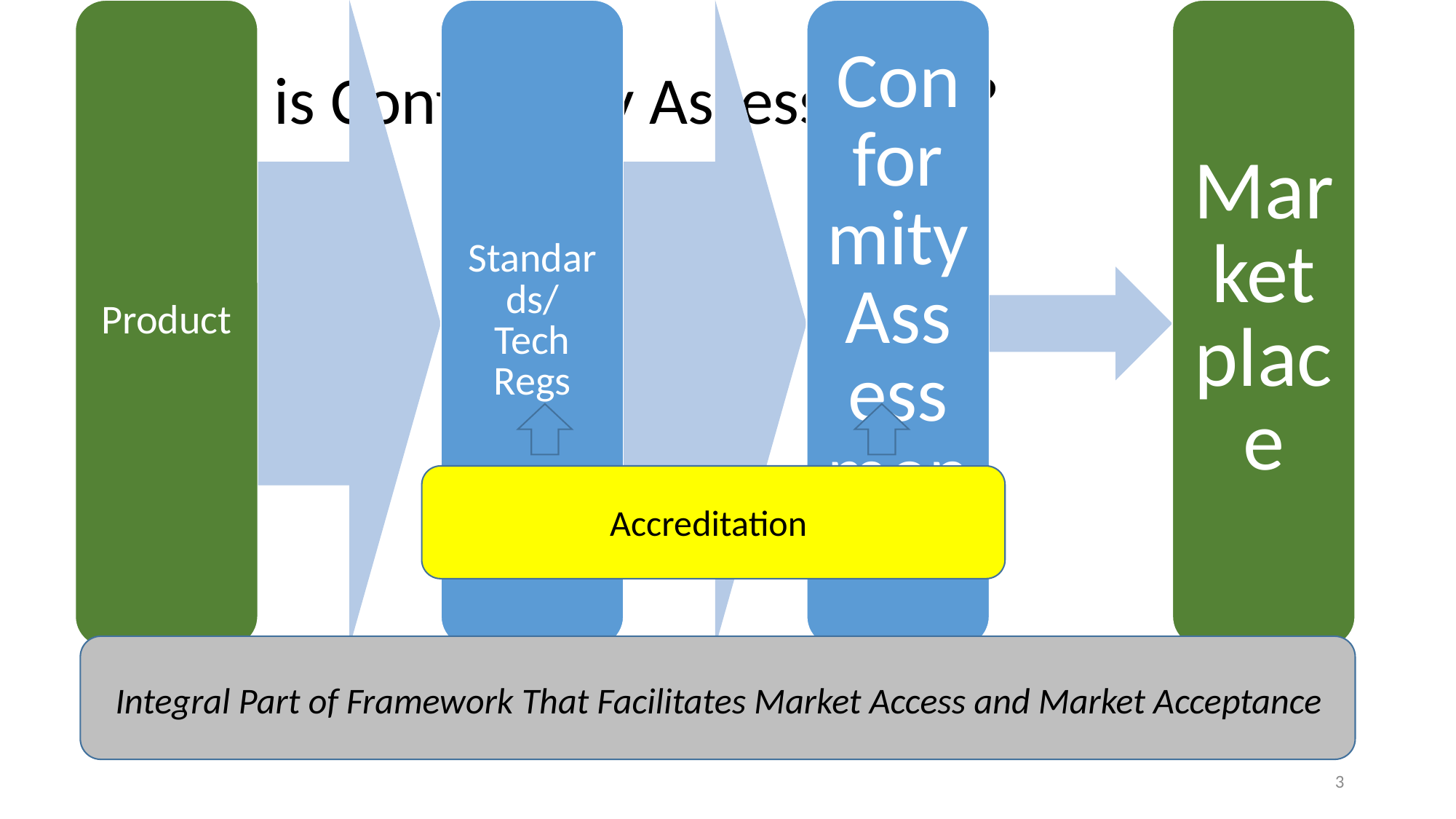

Product
Standards/
Tech Regs
Conformity Assessment
Marketplace
# What is Conformity Assessment?

Accreditation

Integral Part of Framework That Facilitates Market Access and Market Acceptance
3